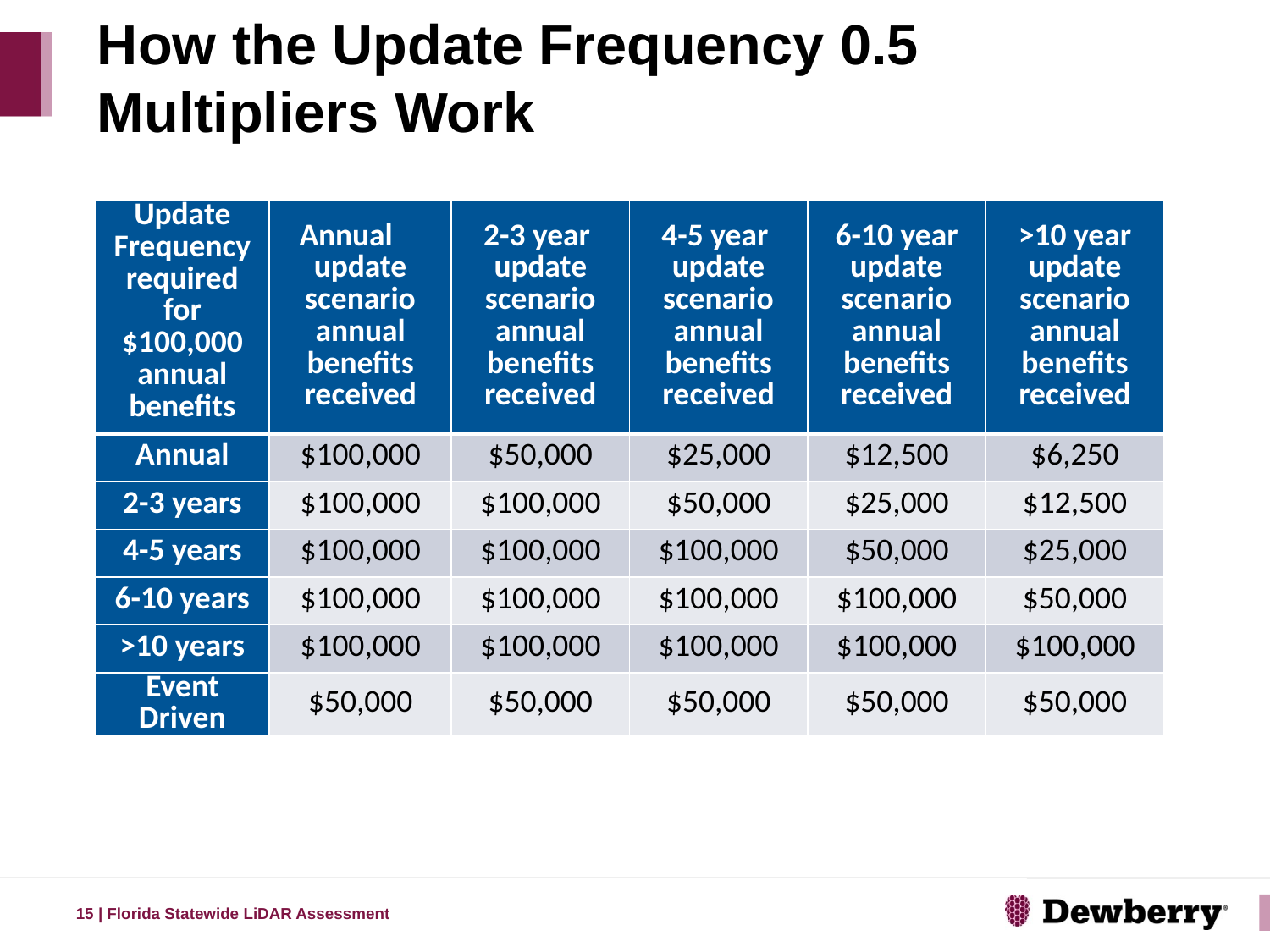

# How the Update Frequency 0.5 Multipliers Work
| Update Frequency required for $100,000 annual benefits | Annual update scenario annual benefits received | 2-3 year update scenario annual benefits received | 4-5 year update scenario annual benefits received | 6-10 year update scenario annual benefits received | >10 year update scenario annual benefits received |
| --- | --- | --- | --- | --- | --- |
| Annual | $100,000 | $50,000 | $25,000 | $12,500 | $6,250 |
| 2-3 years | $100,000 | $100,000 | $50,000 | $25,000 | $12,500 |
| 4-5 years | $100,000 | $100,000 | $100,000 | $50,000 | $25,000 |
| 6-10 years | $100,000 | $100,000 | $100,000 | $100,000 | $50,000 |
| >10 years | $100,000 | $100,000 | $100,000 | $100,000 | $100,000 |
| Event Driven | $50,000 | $50,000 | $50,000 | $50,000 | $50,000 |
15 | Florida Statewide LiDAR Assessment